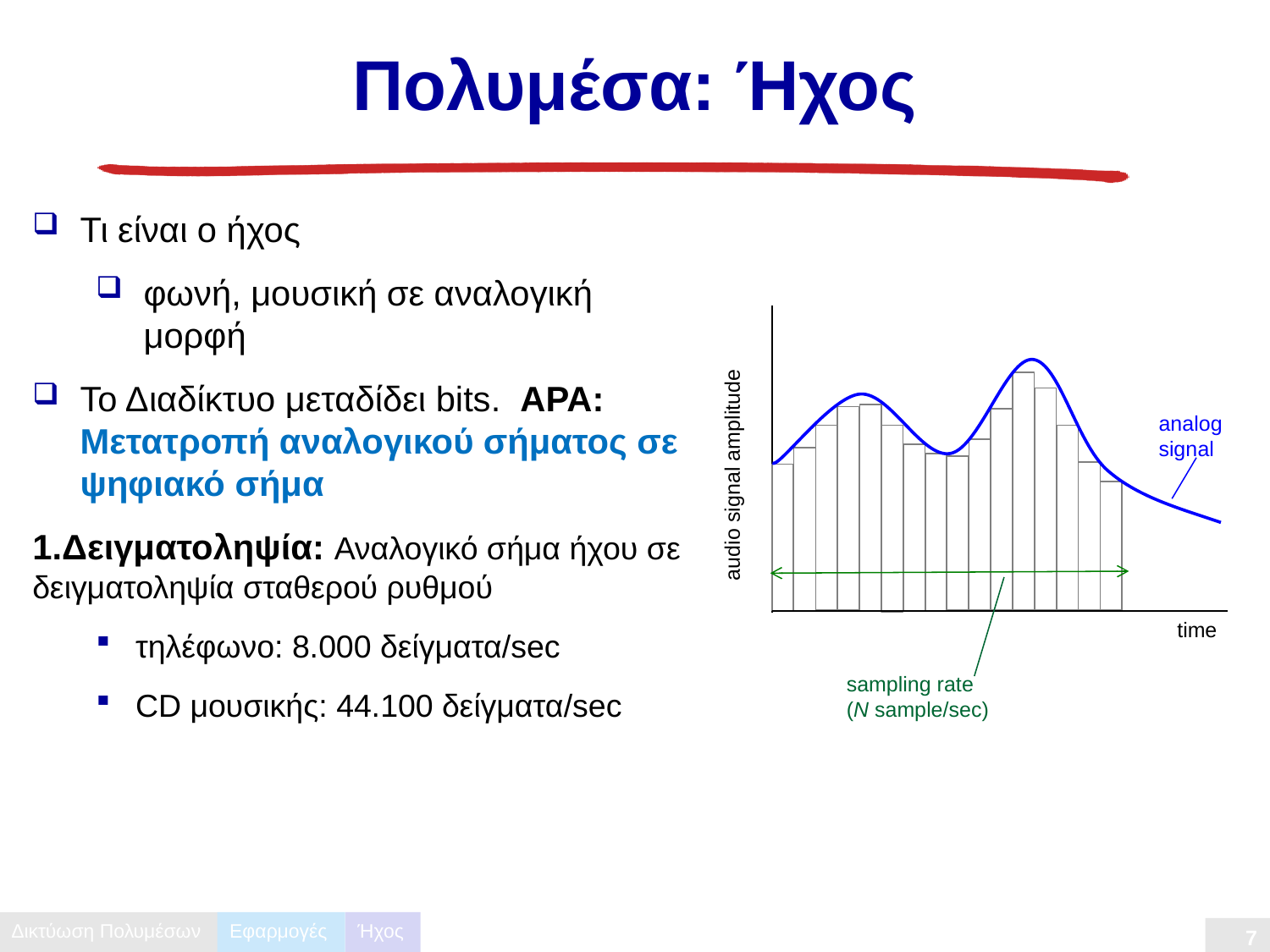

# Πολυμέσα: Ήχος
Τι είναι ο ήχος
φωνή, μουσική σε αναλογική μορφή
Το Διαδίκτυο μεταδίδει bits.  ΑΡΑ: Mετατροπή αναλογικού σήματος σε ψηφιακό σήμα
1.Δειγματοληψία: Αναλογικό σήμα ήχου σε δειγματοληψία σταθερού ρυθμού
τηλέφωνο: 8.000 δείγματα/sec
CD μουσικής: 44.100 δείγματα/sec
audio signal amplitude

analog
signal

sampling rate
(N sample/sec)
time
Εφαρμογές
Ήχος